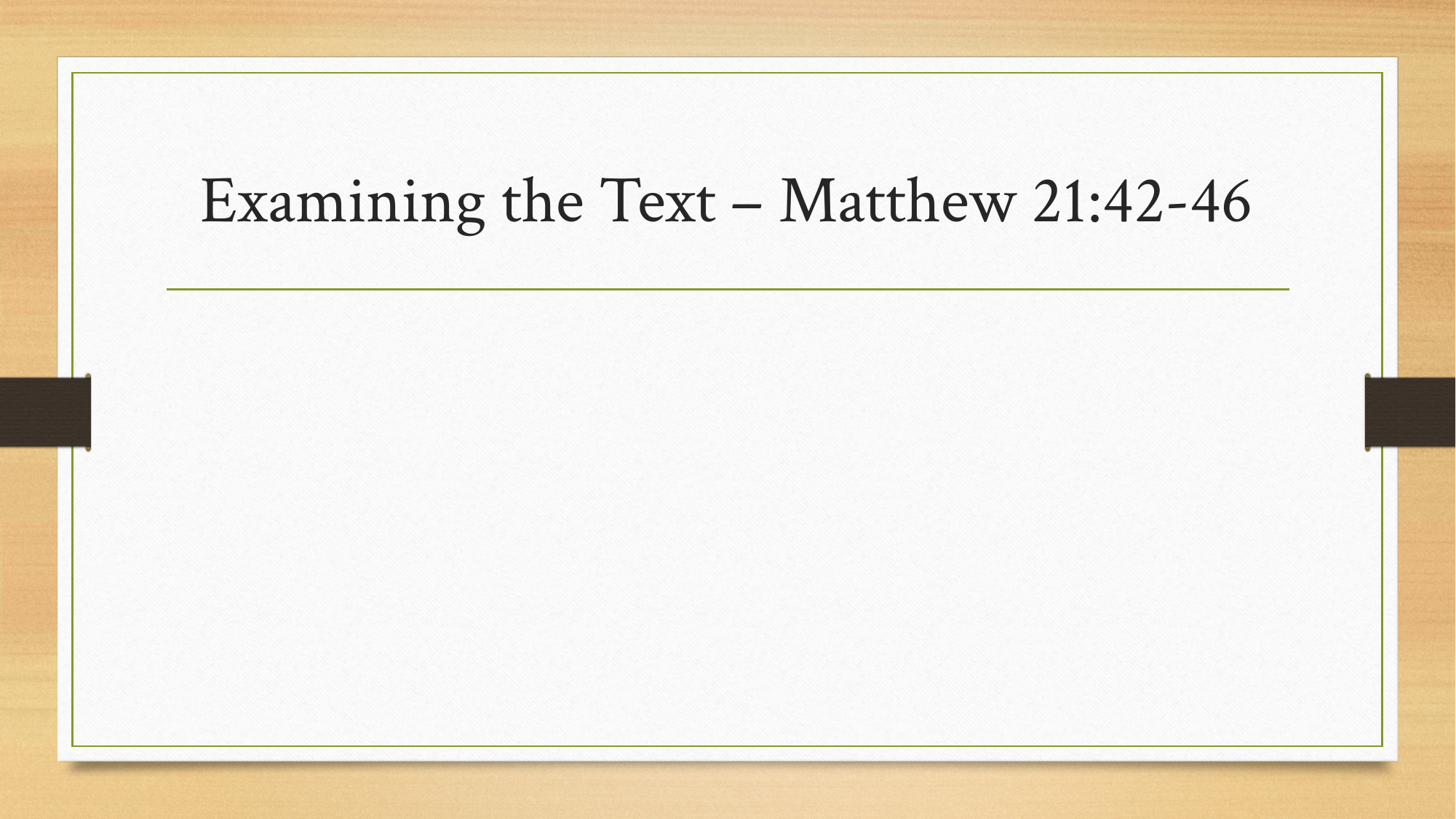

# Examining the Text – Matthew 21:42-46